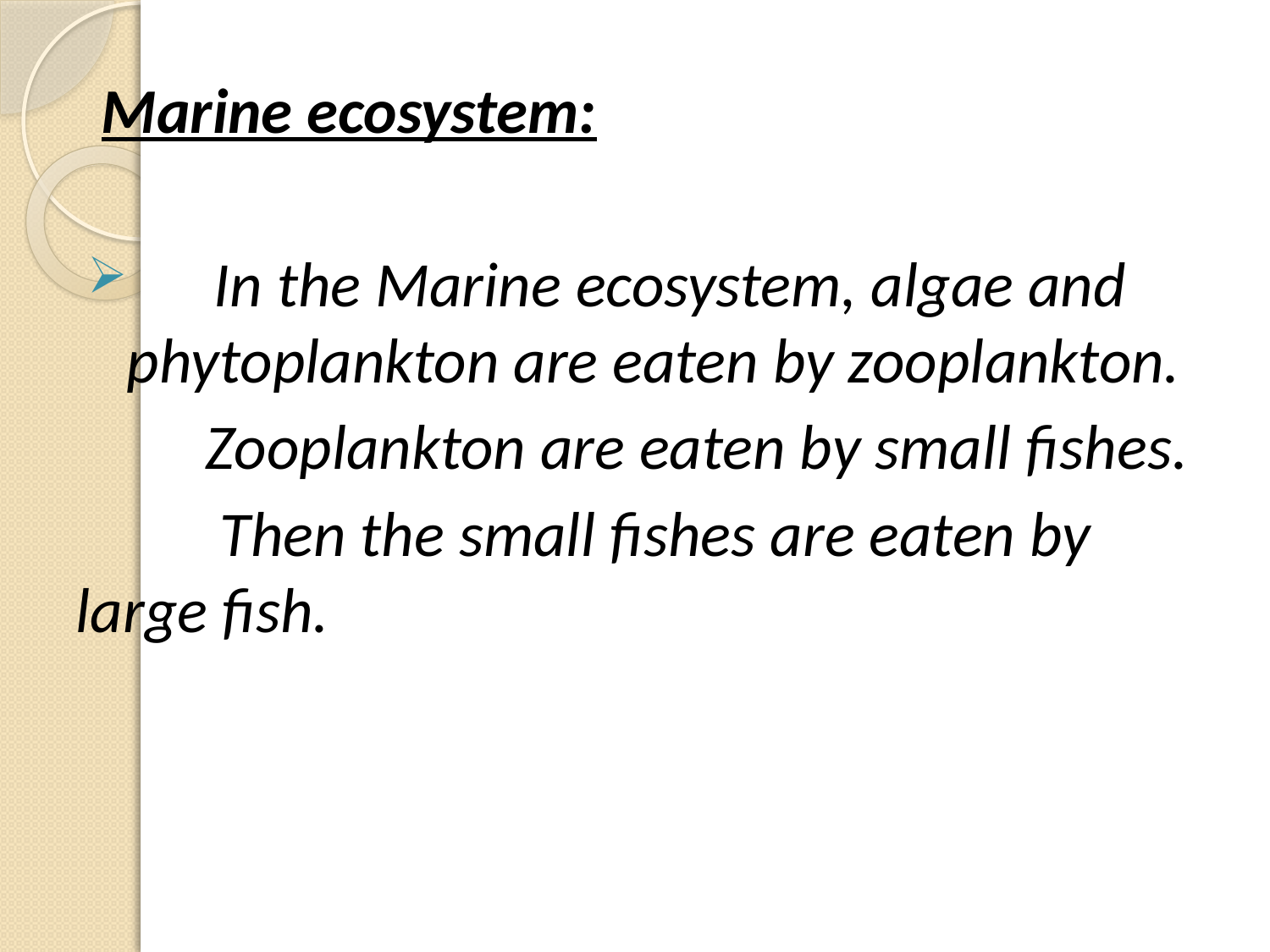

Marine ecosystem:

      In the Marine ecosystem, algae and phytoplankton are eaten by zooplankton.
         Zooplankton are eaten by small fishes.
          Then the small fishes are eaten by large fish.